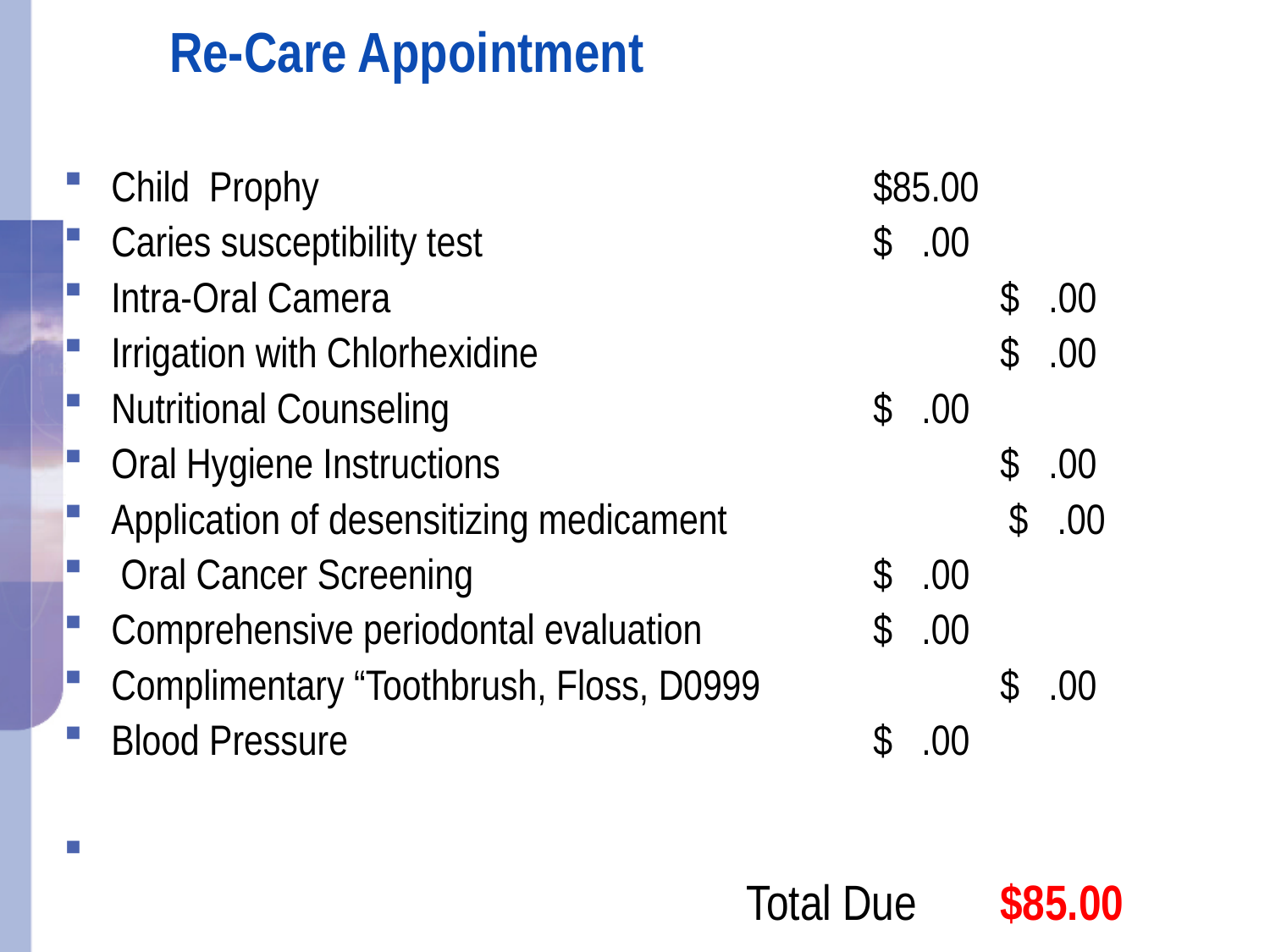

Re-Care Appointment
Child  Prophy					$85.00
Caries susceptibility test				$   .00
Intra-Oral Camera					$   .00
Irrigation with Chlorhexidine				$   .00
Nutritional Counseling				$   .00
Oral Hygiene Instructions				$   .00
Application of desensitizing medicament      	              $   .00
 Oral Cancer Screening 				$   .00
Comprehensive periodontal evaluation		$   .00
Complimentary “Toothbrush, Floss, D0999		$   .00
Blood Pressure					$   .00

					           								Total Due	$85.00